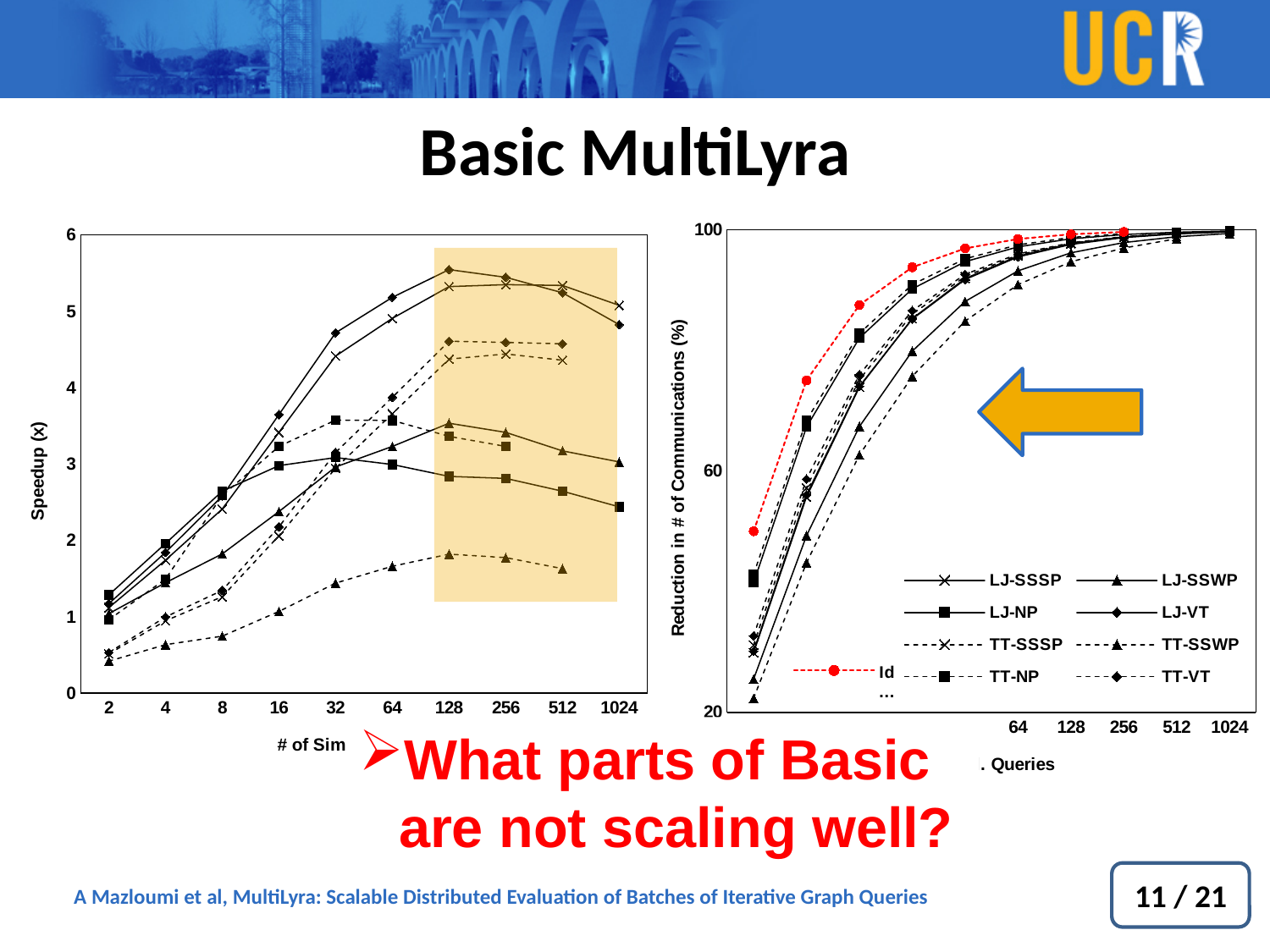

Basic MultiLyra

### Chart

| Category | LJ-SSSP | LJ-SSWP | LJ-NP | LJ-VT | TT-SSSP | TT-SSWP | TT-NP | TT-VT | Ideal |
|---|---|---|---|---|---|---|---|---|---|
| 2 | 29.87202830771866 | 25.50221984218382 | 41.48338003169812 | 30.11603954878564 | 31.15207356377421 | 22.31576519895062 | 42.86496964927862 | 32.65654944477455 | 50.0 |
| 4 | 55.70617475478841 | 49.2597269402003 | 67.2647836125263 | 56.03910657555767 | 57.21416812249377 | 44.778396805412 | 68.37690084477848 | 58.64802149077178 | 75.0 |
| 8 | 73.89859118230535 | 67.35535028381004 | 82.02260607229994 | 74.02273263410675 | 75.13697883225377 | 62.64384203891036 | 82.78108838548121 | 75.9594999331458 | 87.5 |
| 16 | 85.23829842963394 | 79.84863143010831 | 90.16413616822467 | 85.16863605355299 | 85.98878400982095 | 75.66987439857586 | 90.88744787967057 | 86.55354745166201 | 93.75 |
| 32 | 91.87667062708215 | 88.09096225089398 | 94.67834706009786 | 91.7315530771339 | 92.22095387590527 | 84.83979204977778 | 95.15671462776928 | 92.57810745938055 | 96.87499999999999 |
| 64 | 95.60612816265356 | 93.15450123947325 | 97.13207269936107 | 95.46254280943528 | 95.78580943921978 | 90.87461003415571 | 97.46765886168076 | 95.96636733448766 | 98.4375 |
| 128 | 97.64938853183365 | 96.14337382823115 | 98.47291734677765 | 97.5367090105395 | 97.73746559858908 | 94.6609218321037 | 98.68721035266012 | 97.81782826594105 | 99.21875 |
| 256 | 98.75336513535115 | 97.84269778205311 | 99.17812799683725 | 98.67003270238338 | 98.78863462556937 | 96.9385656296752 | 99.31552702150518 | 98.82536487238725 | 99.60937499999997 |
| 512 | 99.34267904712527 | 98.81109965692517 | 99.55589189595575 | 99.28367006071012 | 99.35235226556595 | 98.47248597642682 | None | 99.37290759982884 | None |
| 1024 | 99.65484347133133 | 99.35391476330597 | 99.75451179718736 | 99.61469213666126 | None | None | None | None | None |

### Chart

| Category | LJ-SSSP | LJ-SSWP | LJ-NP | LJ-VT | TT-SSSP | TT-SSWP | TT-NP | TT-VT |
|---|---|---|---|---|---|---|---|---|
| 2 | 1.120049604465862 | 1.041372360233036 | 1.28684058499606 | 1.171901208698388 | 0.514339333397701 | 0.419316754236325 | 0.961444447009941 | 0.531031988115435 |
| 4 | 1.741718495556771 | 1.44631146379835 | 1.959772800063713 | 1.843422032273791 | 0.94783908956017 | 0.635000725811524 | 1.494361836930347 | 0.998331947007464 |
| 8 | 2.411506290634675 | 1.822749432687156 | 2.645585738642675 | 2.57982641742263 | 1.262726361805911 | 0.745894355802081 | 2.587563364269008 | 1.345636618277768 |
| 16 | 3.415561073816013 | 2.37722452285222 | 2.979817982156664 | 3.648150884238474 | 2.06118396099304 | 1.06987375467465 | 3.231067243925575 | 2.176841523155672 |
| 32 | 4.414034837993695 | 2.962286599296057 | 3.084794924190289 | 4.718267225426346 | 2.94541353466216 | 1.441204269875843 | 3.575119672031635 | 3.15158902648847 |
| 64 | 4.906922812933283 | 3.231215425156134 | 2.994190962989411 | 5.182333935606689 | 3.659441488205667 | 1.661380691141772 | 3.5713342329622 | 3.873364544855244 |
| 128 | 5.32292825145181 | 3.534761478986238 | 2.838123377404114 | 5.545667935479214 | 4.37402240474481 | 1.820050044019875 | 3.362174218497317 | 4.607324344545293 |
| 256 | 5.348861911064055 | 3.41484217328128 | 2.812484141267566 | 5.44507149292846 | 4.441512507409604 | 1.774792878172071 | 3.230861459891949 | 4.593203418439501 |
| 512 | 5.33805298957907 | 3.172824071049725 | 2.64459966458618 | 5.24276660550459 | 4.359384494368687 | 1.630177139935405 | None | 4.574006238926661 |
| 1024 | 5.077557112466079 | 3.028243832631163 | 2.43914145843632 | 4.826288870496426 | None | None | None | None |

### Chart

| Category | Ideal | ss |
|---|---|---|
| 1 | 1.0 | 5.0 |
| 2 | 1.0 | 5.0 |
| 3 | 1.0 | 5.0 |
| 4 | 1.0 | 5.0 |
What parts of Basic are not scaling well?
11 / 21
A Mazloumi et al, MultiLyra: Scalable Distributed Evaluation of Batches of Iterative Graph Queries